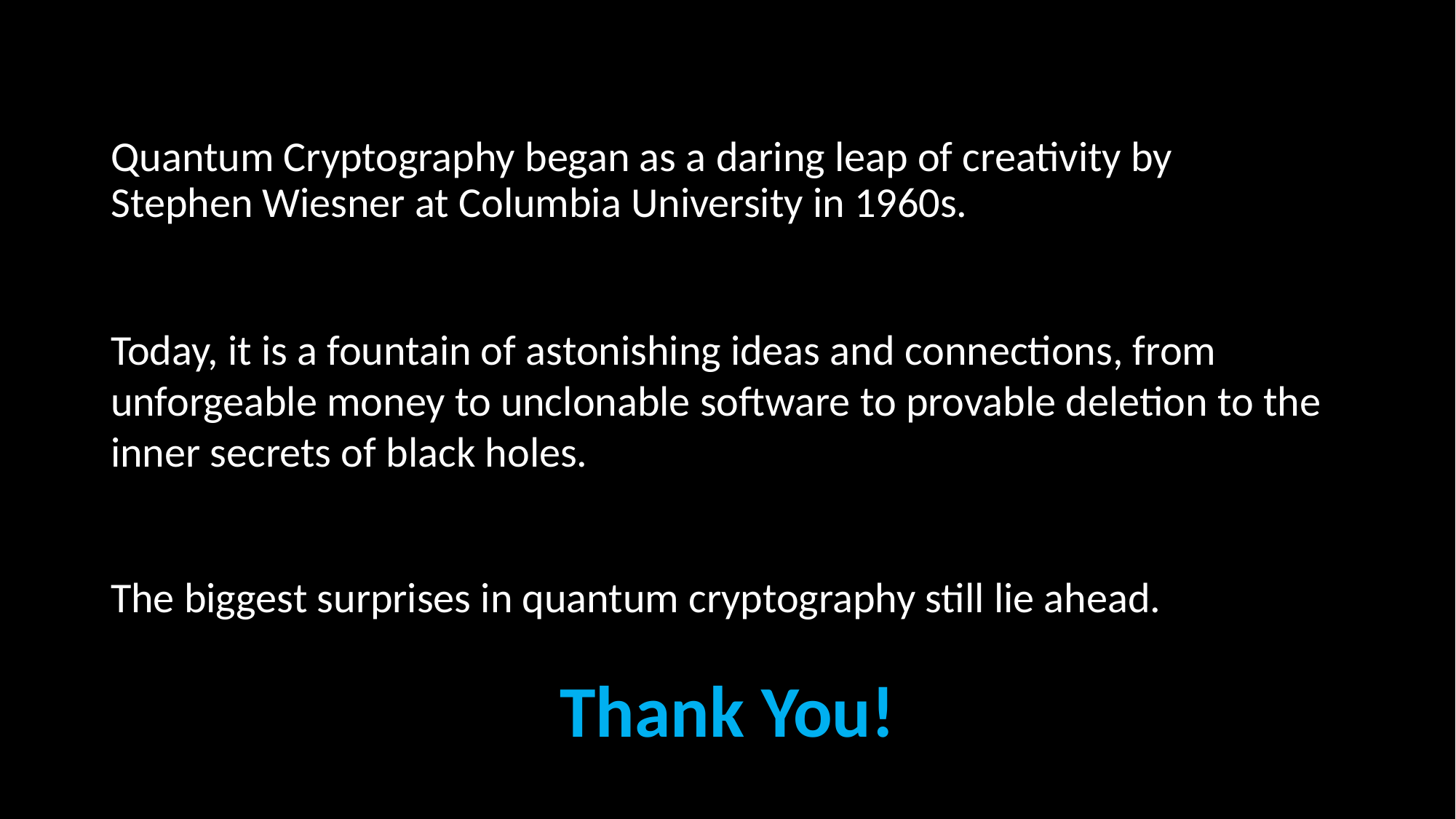

Quantum Cryptography began as a daring leap of creativity by
Stephen Wiesner at Columbia University in 1960s.

Today, it is a fountain of astonishing ideas and connections, from unforgeable money to unclonable software to provable deletion to the inner secrets of black holes.
The biggest surprises in quantum cryptography still lie ahead.
Thank You!